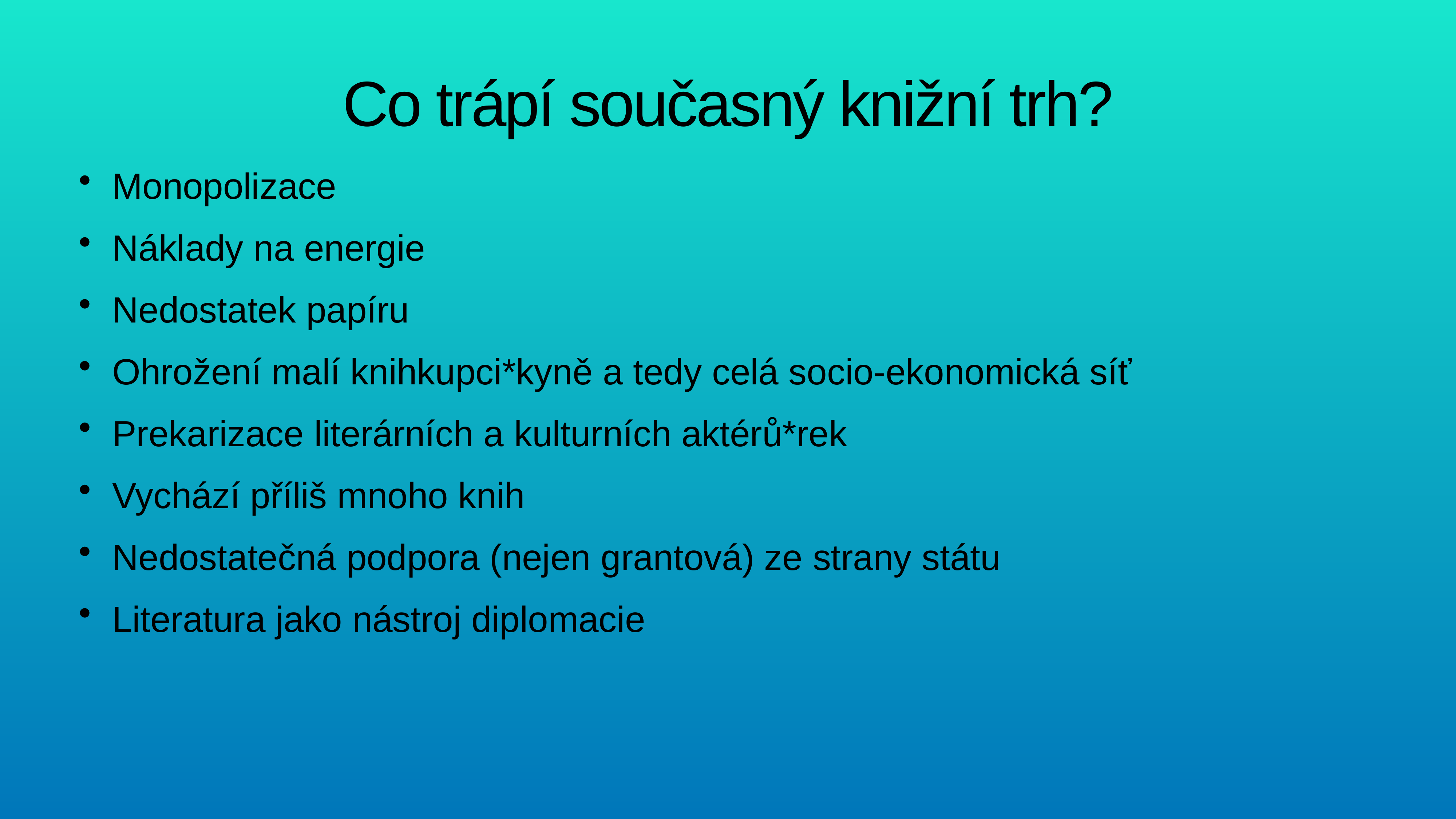

# Co trápí současný knižní trh?
Monopolizace
Náklady na energie
Nedostatek papíru
Ohrožení malí knihkupci*kyně a tedy celá socio-ekonomická síť
Prekarizace literárních a kulturních aktérů*rek
Vychází příliš mnoho knih
Nedostatečná podpora (nejen grantová) ze strany státu
Literatura jako nástroj diplomacie